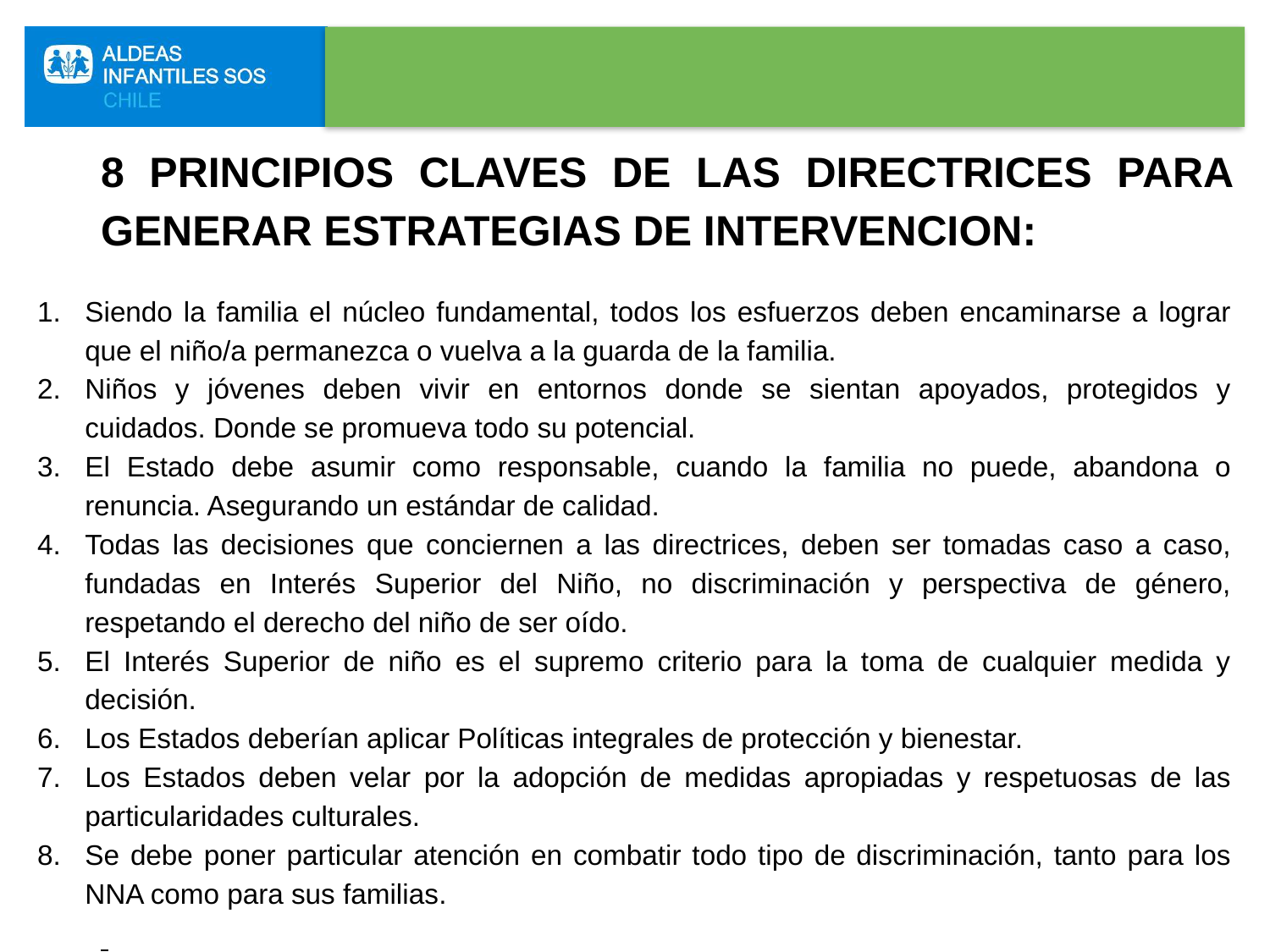

8 PRINCIPIOS CLAVES DE LAS DIRECTRICES PARA GENERAR ESTRATEGIAS DE INTERVENCION:

Siendo la familia el núcleo fundamental, todos los esfuerzos deben encaminarse a lograr que el niño/a permanezca o vuelva a la guarda de la familia.
Niños y jóvenes deben vivir en entornos donde se sientan apoyados, protegidos y cuidados. Donde se promueva todo su potencial.
El Estado debe asumir como responsable, cuando la familia no puede, abandona o renuncia. Asegurando un estándar de calidad.
Todas las decisiones que conciernen a las directrices, deben ser tomadas caso a caso, fundadas en Interés Superior del Niño, no discriminación y perspectiva de género, respetando el derecho del niño de ser oído.
El Interés Superior de niño es el supremo criterio para la toma de cualquier medida y decisión.
Los Estados deberían aplicar Políticas integrales de protección y bienestar.
Los Estados deben velar por la adopción de medidas apropiadas y respetuosas de las particularidades culturales.
Se debe poner particular atención en combatir todo tipo de discriminación, tanto para los NNA como para sus familias.